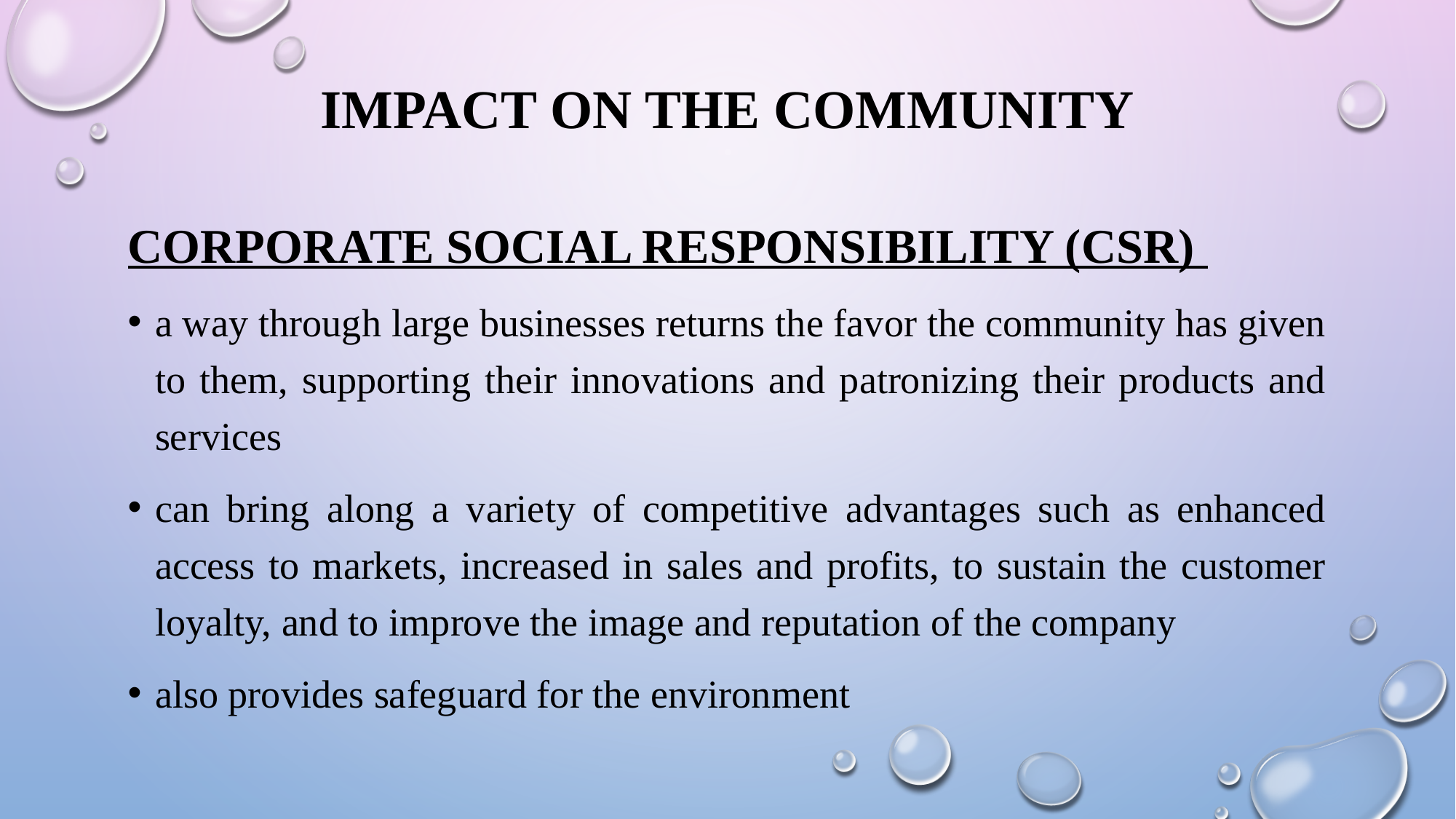

# IMPACT ON THE COMMUNITY
CORPORATE SOCIAL RESPONSIBILITY (CSR)
a way through large businesses returns the favor the community has given to them, supporting their innovations and patronizing their products and services
can bring along a variety of competitive advantages such as enhanced access to markets, increased in sales and profits, to sustain the customer loyalty, and to improve the image and reputation of the company
also provides safeguard for the environment